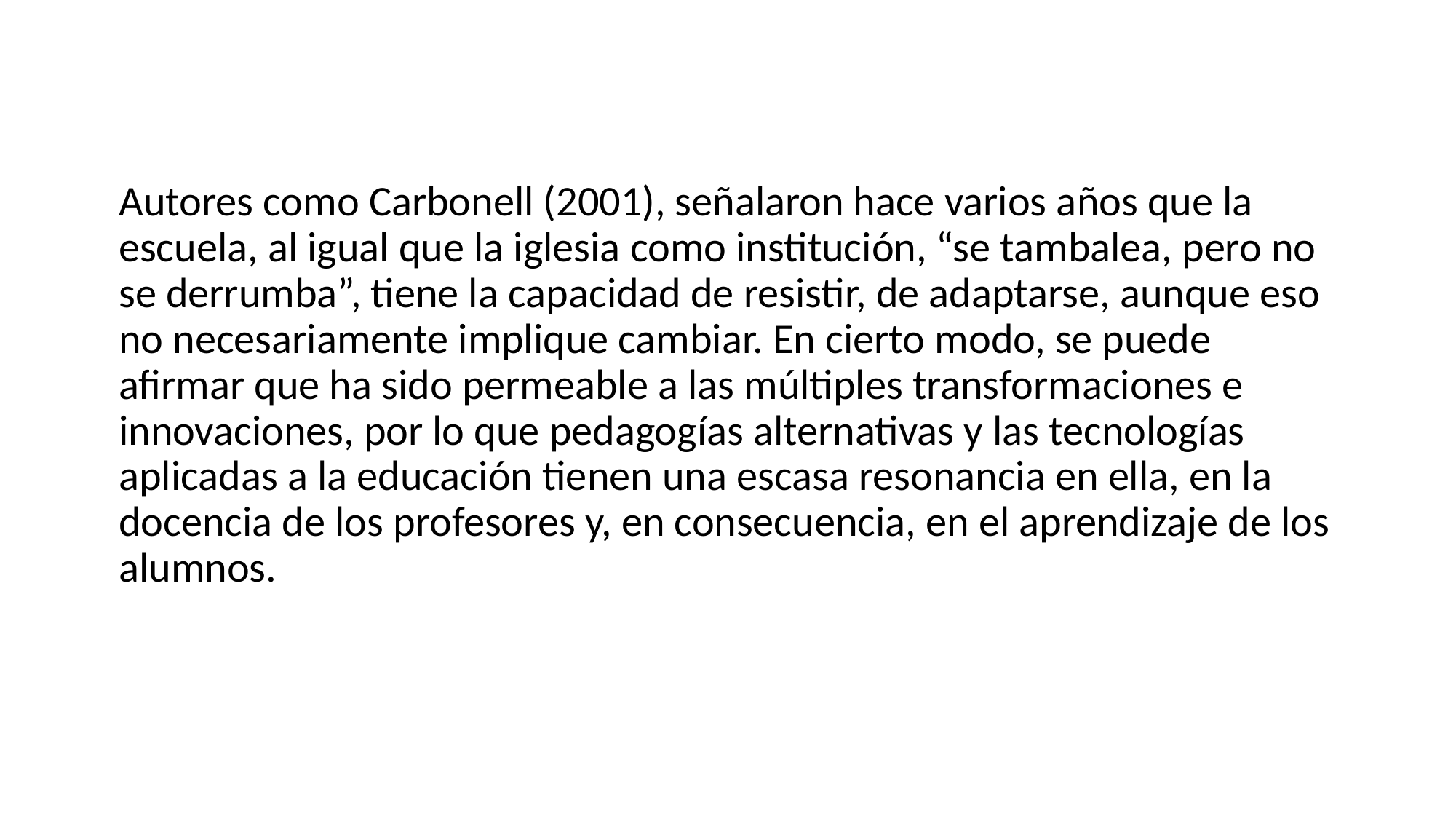

Autores como Carbonell (2001), señalaron hace varios años que la escuela, al igual que la iglesia como institución, “se tambalea, pero no se derrumba”, tiene la capacidad de resistir, de adaptarse, aunque eso no necesariamente implique cambiar. En cierto modo, se puede afirmar que ha sido permeable a las múltiples transformaciones e innovaciones, por lo que pedagogías alternativas y las tecnologías aplicadas a la educación tienen una escasa resonancia en ella, en la docencia de los profesores y, en consecuencia, en el aprendizaje de los alumnos.